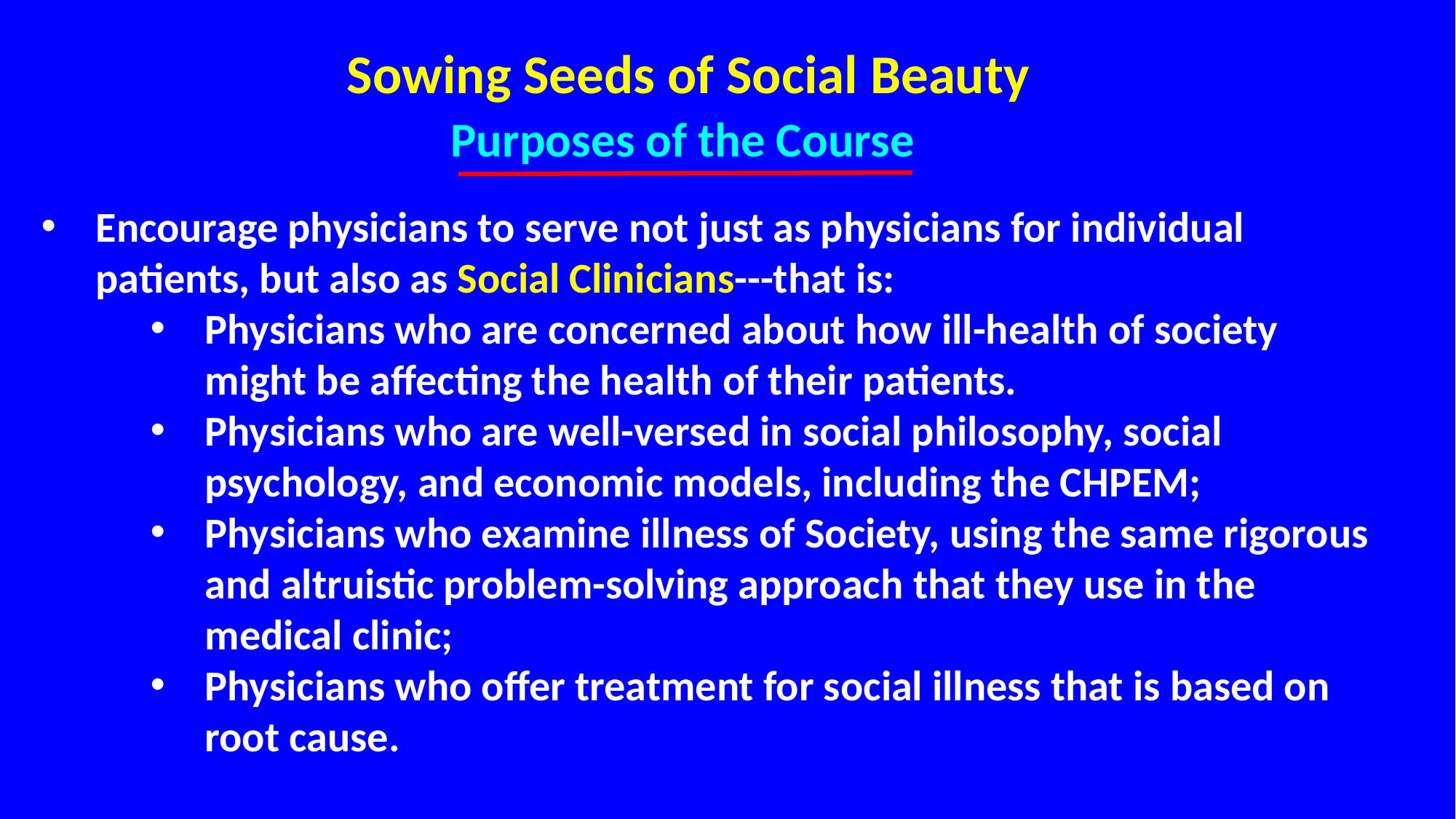

Sowing Seeds of Social Beauty
Purposes of the Course
Encourage physicians to serve not just as physicians for individual patients, but also as Social Clinicians---that is:
Physicians who are concerned about how ill-health of society might be affecting the health of their patients.
Physicians who are well-versed in social philosophy, social psychology, and economic models, including the CHPEM;
Physicians who examine illness of Society, using the same rigorous and altruistic problem-solving approach that they use in the medical clinic;
Physicians who offer treatment for social illness that is based on root cause.